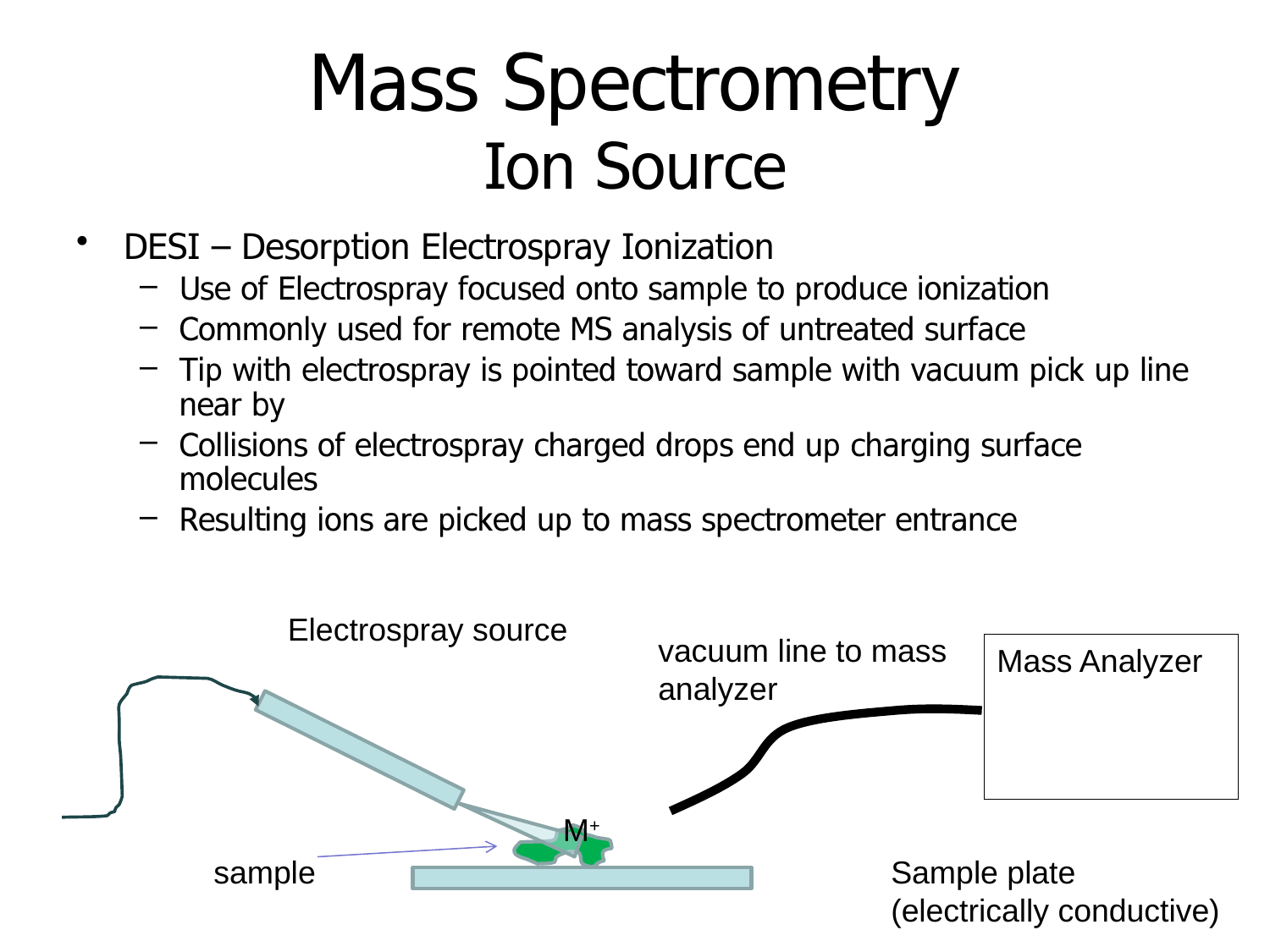

# Mass Spectrometry Ion Source
DESI – Desorption Electrospray Ionization
Use of Electrospray focused onto sample to produce ionization
Commonly used for remote MS analysis of untreated surface
Tip with electrospray is pointed toward sample with vacuum pick up line near by
Collisions of electrospray charged drops end up charging surface molecules
Resulting ions are picked up to mass spectrometer entrance
Electrospray source
vacuum line to mass analyzer
Mass Analyzer

M+

sample
Sample plate (electrically conductive)